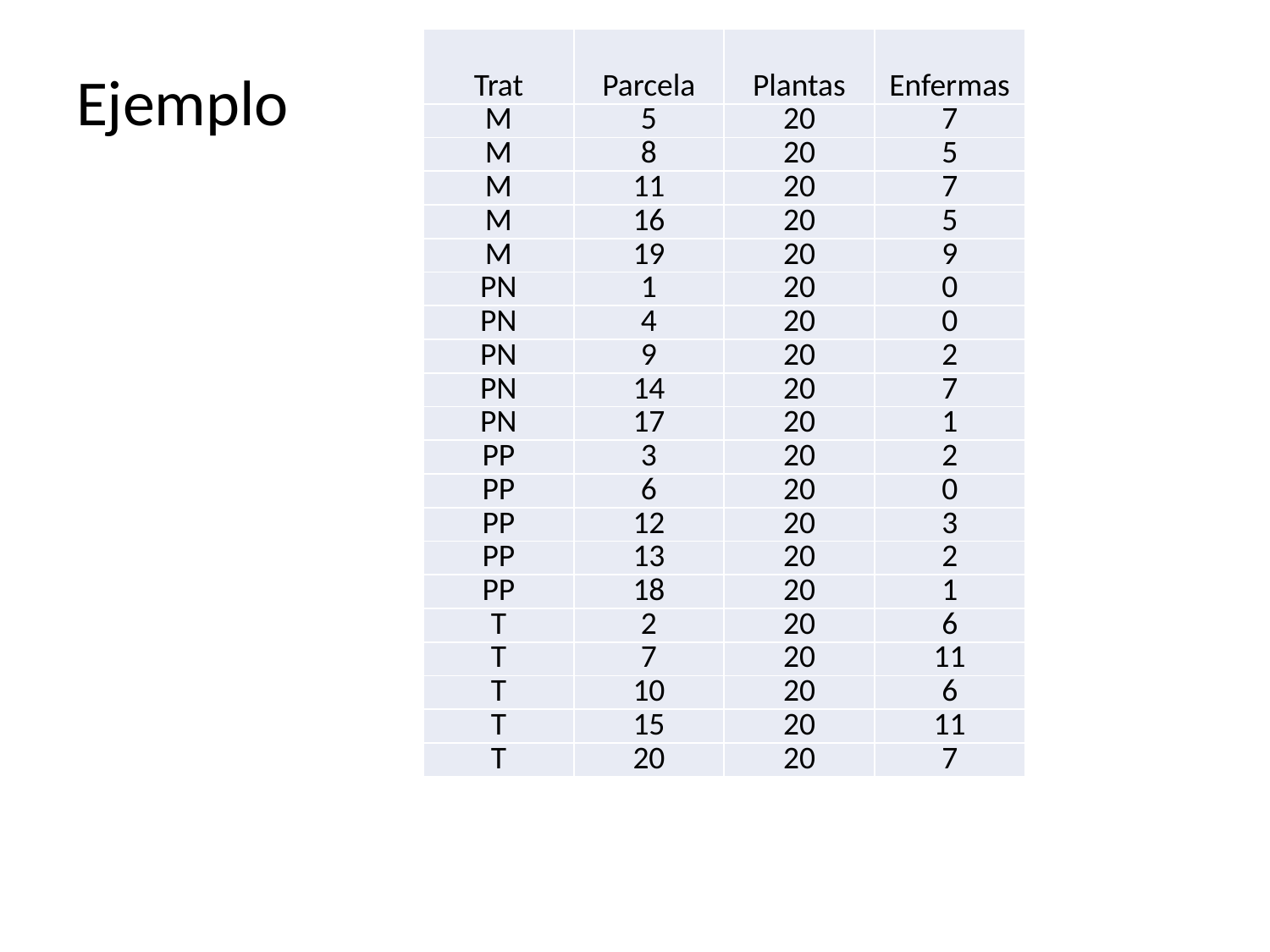

| Trat | Parcela | Plantas | Enfermas |
| --- | --- | --- | --- |
| M | 5 | 20 | 7 |
| M | 8 | 20 | 5 |
| M | 11 | 20 | 7 |
| M | 16 | 20 | 5 |
| M | 19 | 20 | 9 |
| PN | 1 | 20 | 0 |
| PN | 4 | 20 | 0 |
| PN | 9 | 20 | 2 |
| PN | 14 | 20 | 7 |
| PN | 17 | 20 | 1 |
| PP | 3 | 20 | 2 |
| PP | 6 | 20 | 0 |
| PP | 12 | 20 | 3 |
| PP | 13 | 20 | 2 |
| PP | 18 | 20 | 1 |
| T | 2 | 20 | 6 |
| T | 7 | 20 | 11 |
| T | 10 | 20 | 6 |
| T | 15 | 20 | 11 |
| T | 20 | 20 | 7 |
# Ejemplo